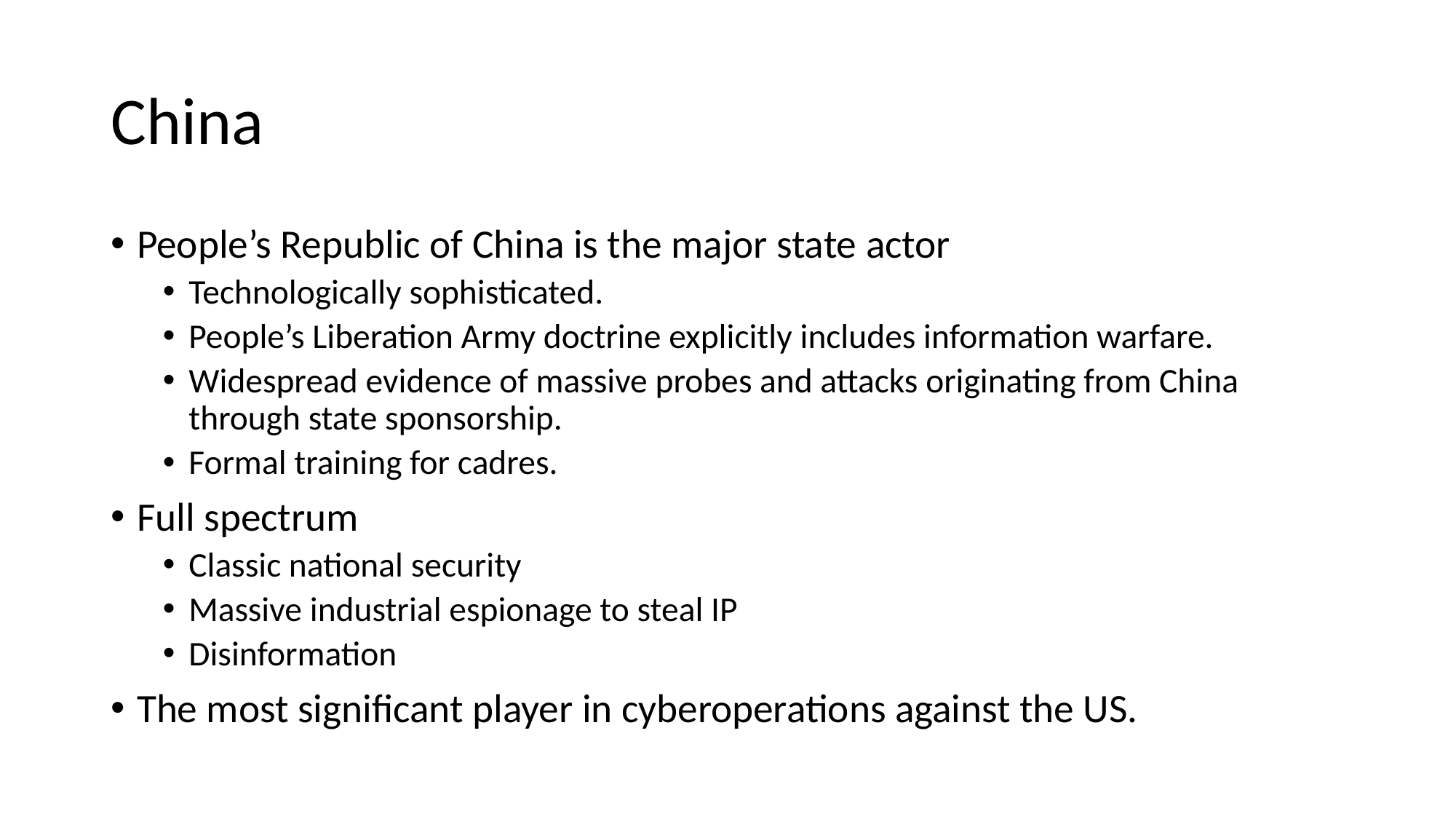

# China
People’s Republic of China is the major state actor
Technologically sophisticated.
People’s Liberation Army doctrine explicitly includes information warfare.
Widespread evidence of massive probes and attacks originating from China through state sponsorship.
Formal training for cadres.
Full spectrum
Classic national security
Massive industrial espionage to steal IP
Disinformation
The most significant player in cyberoperations against the US.